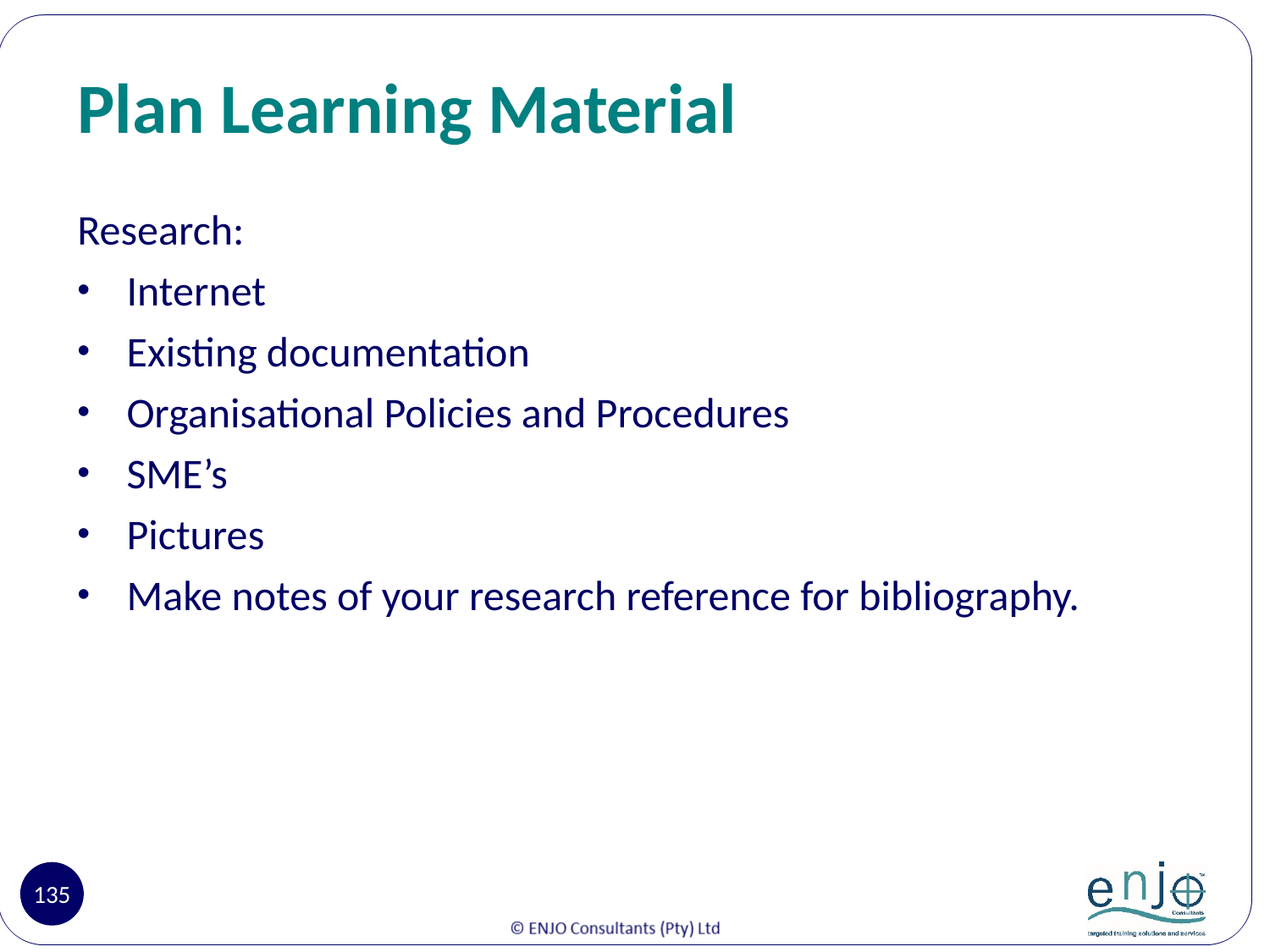

# Plan Learning Material
Research:
Internet
Existing documentation
Organisational Policies and Procedures
SME’s
Pictures
Make notes of your research reference for bibliography.

135